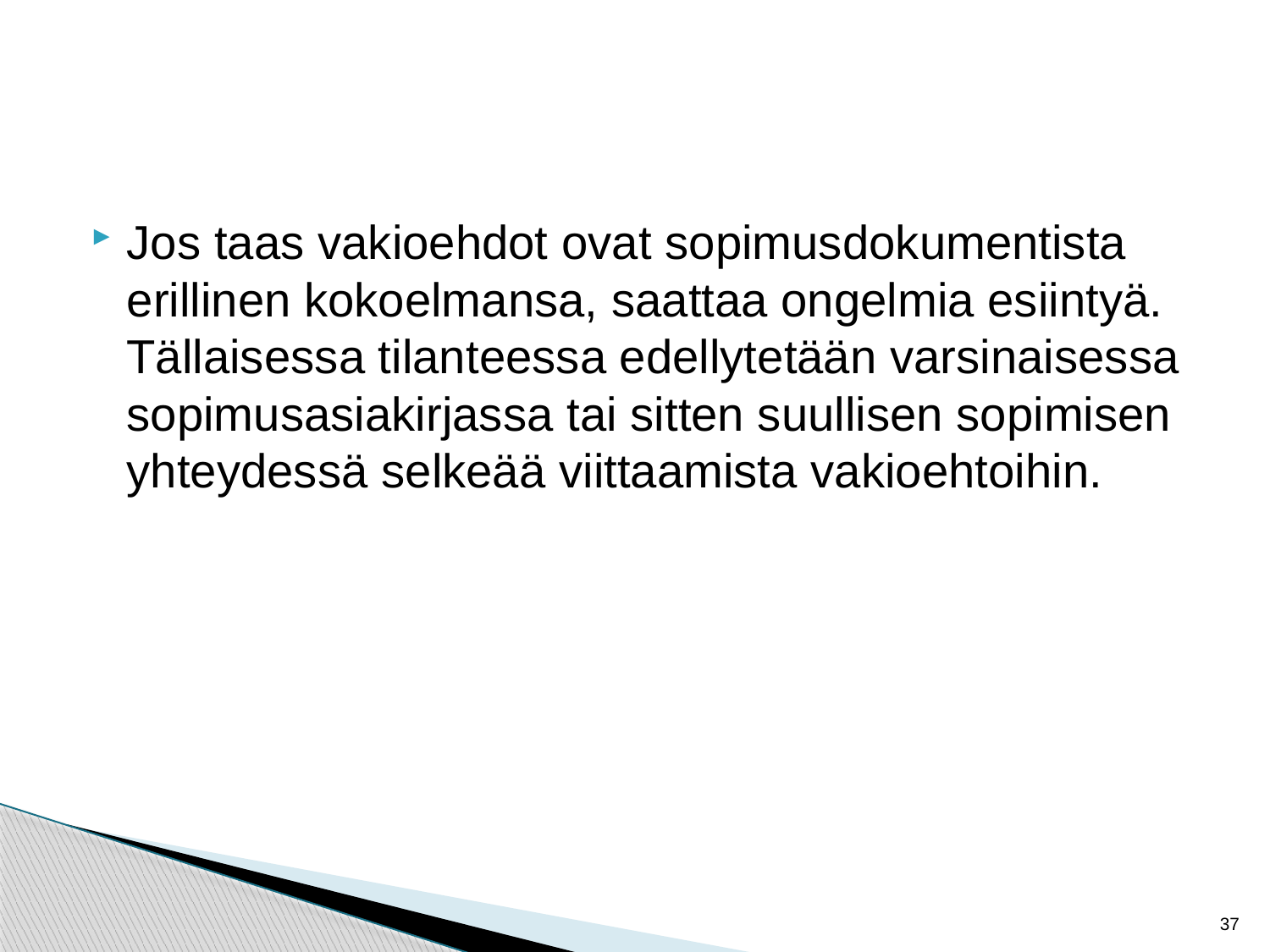

#
Jos taas vakioehdot ovat sopimusdokumentista erillinen kokoelmansa, saattaa ongelmia esiintyä. Tällaisessa tilanteessa edellytetään varsinaisessa sopimusasiakirjassa tai sitten suullisen sopimisen yhteydessä selkeää viittaamista vakioehtoihin.

37